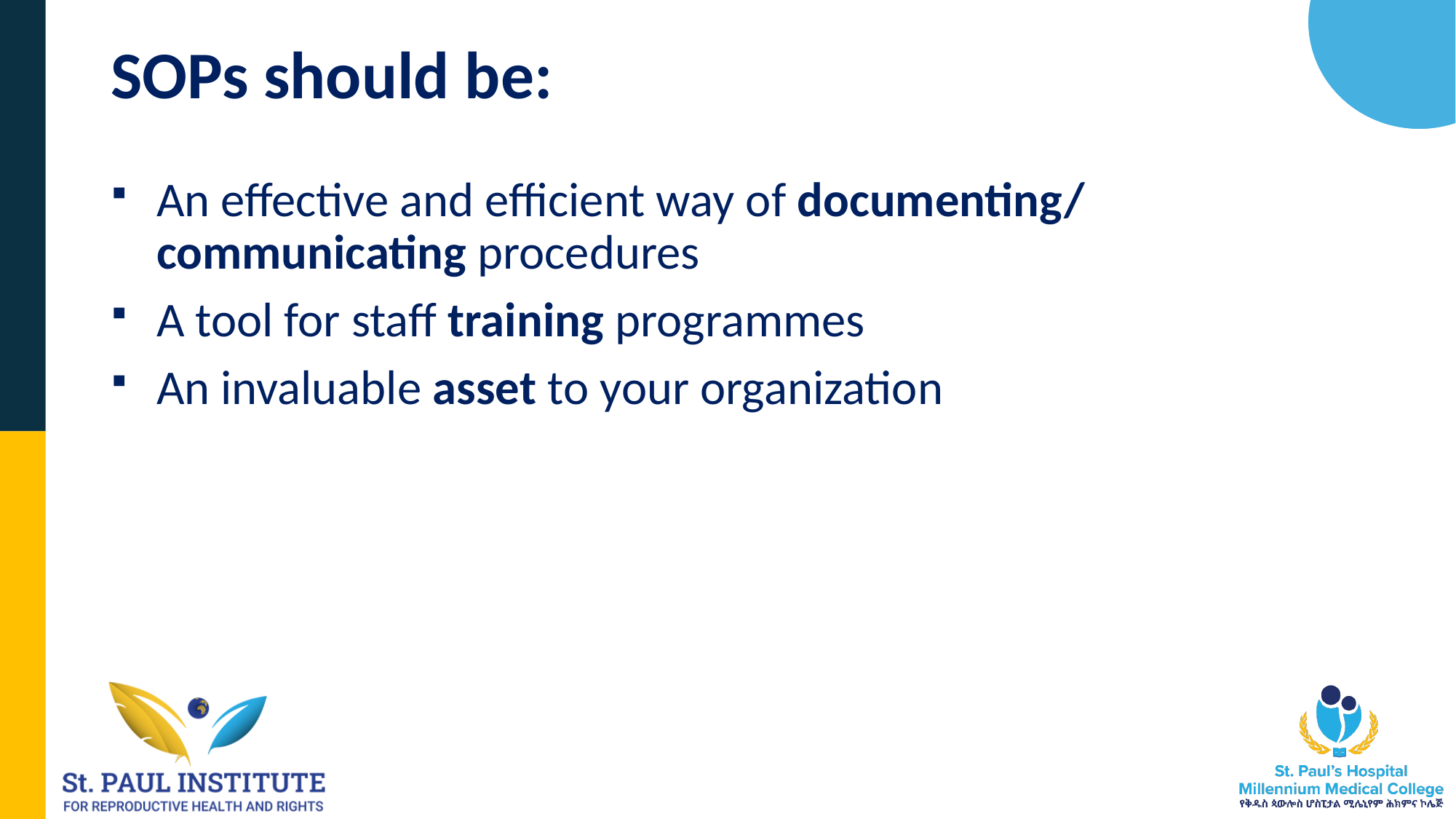

# SOPs should be:
An effective and efficient way of documenting/ communicating procedures
A tool for staff training programmes
An invaluable asset to your organization